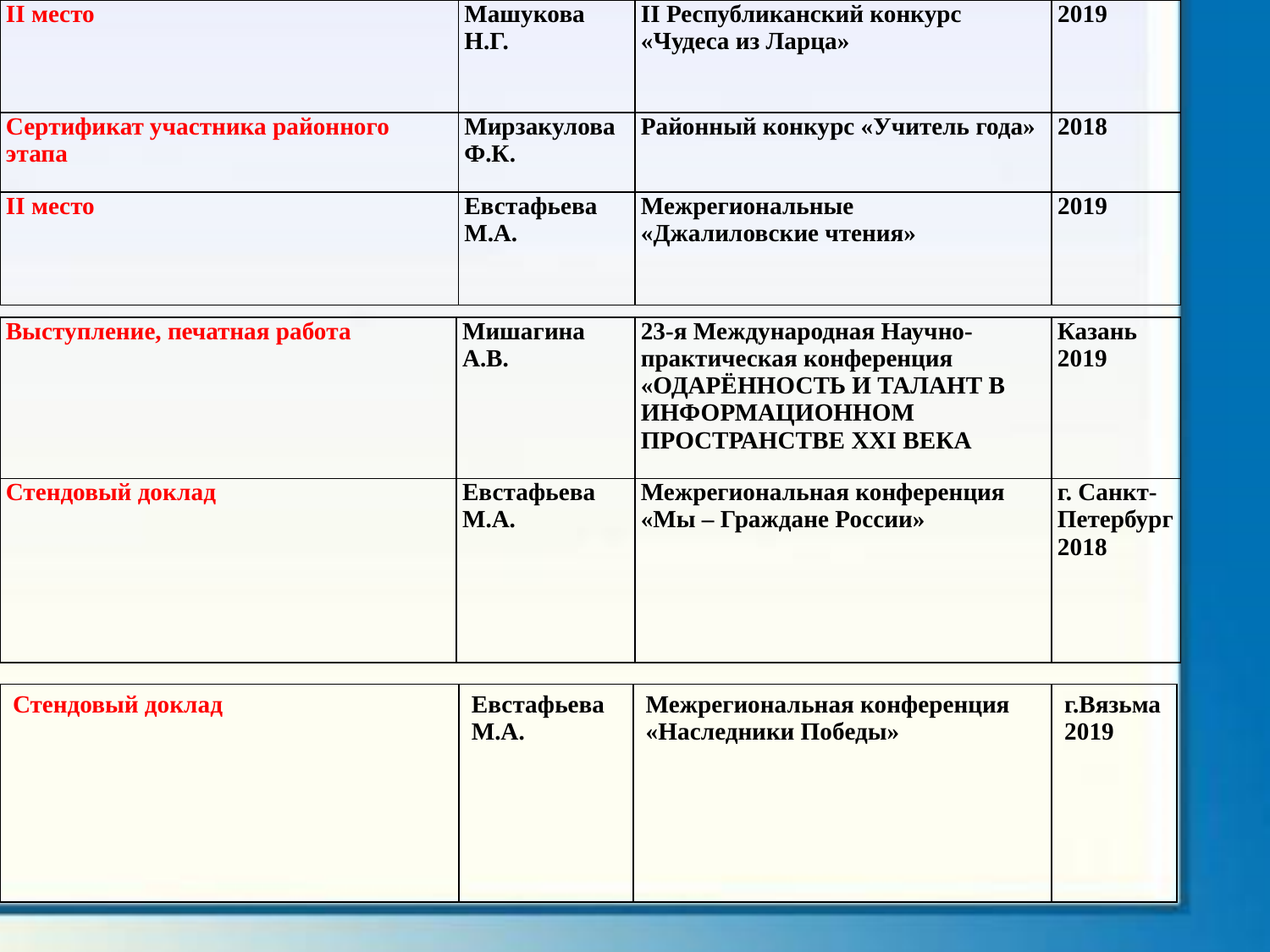

| II место | Машукова Н.Г. | II Республиканский конкурс «Чудеса из Ларца» | 2019 |
| --- | --- | --- | --- |
| Сертификат участника районного этапа | Мирзакулова Ф.К. | Районный конкурс «Учитель года» | 2018 |
| II место | Евстафьева М.А. | Межрегиональные «Джалиловские чтения» | 2019 |
| Выступление, печатная работа | Мишагина А.В. | 23-я Международная Научно-практическая конференция «ОДАРЁННОСТЬ И ТАЛАНТ В ИНФОРМАЦИОННОМ ПРОСТРАНСТВЕ XXI ВЕКА | Казань 2019 |
| --- | --- | --- | --- |
| Стендовый доклад | Евстафьева М.А. | Межрегиональная конференция «Мы – Граждане России» | г. Санкт-Петербург 2018 |
| Стендовый доклад | Евстафьева М.А. | Межрегиональная конференция «Наследники Победы» | г.Вязьма 2019 |
| --- | --- | --- | --- |